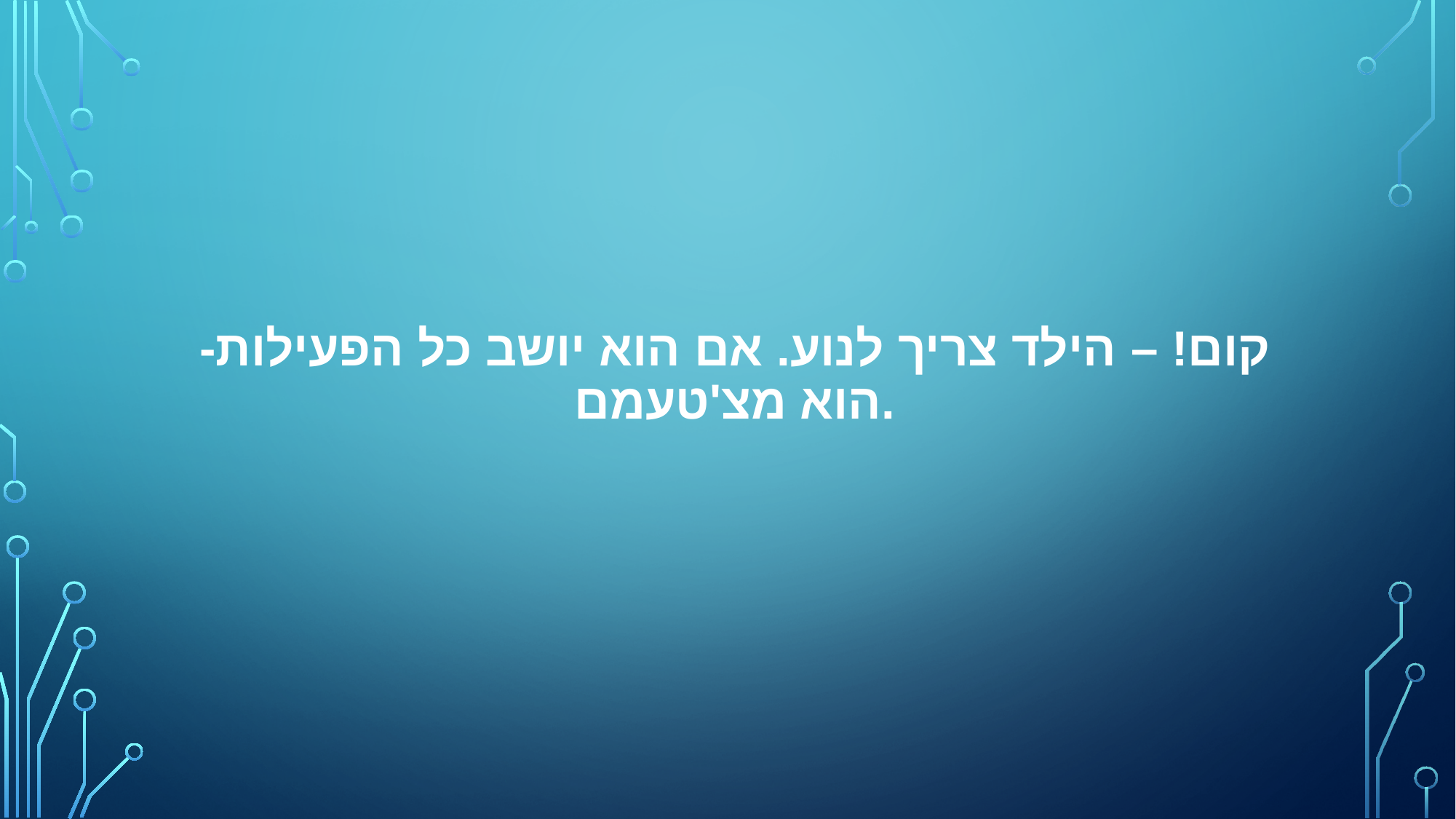

# קום! – הילד צריך לנוע. אם הוא יושב כל הפעילות- הוא מצ'טעמם.